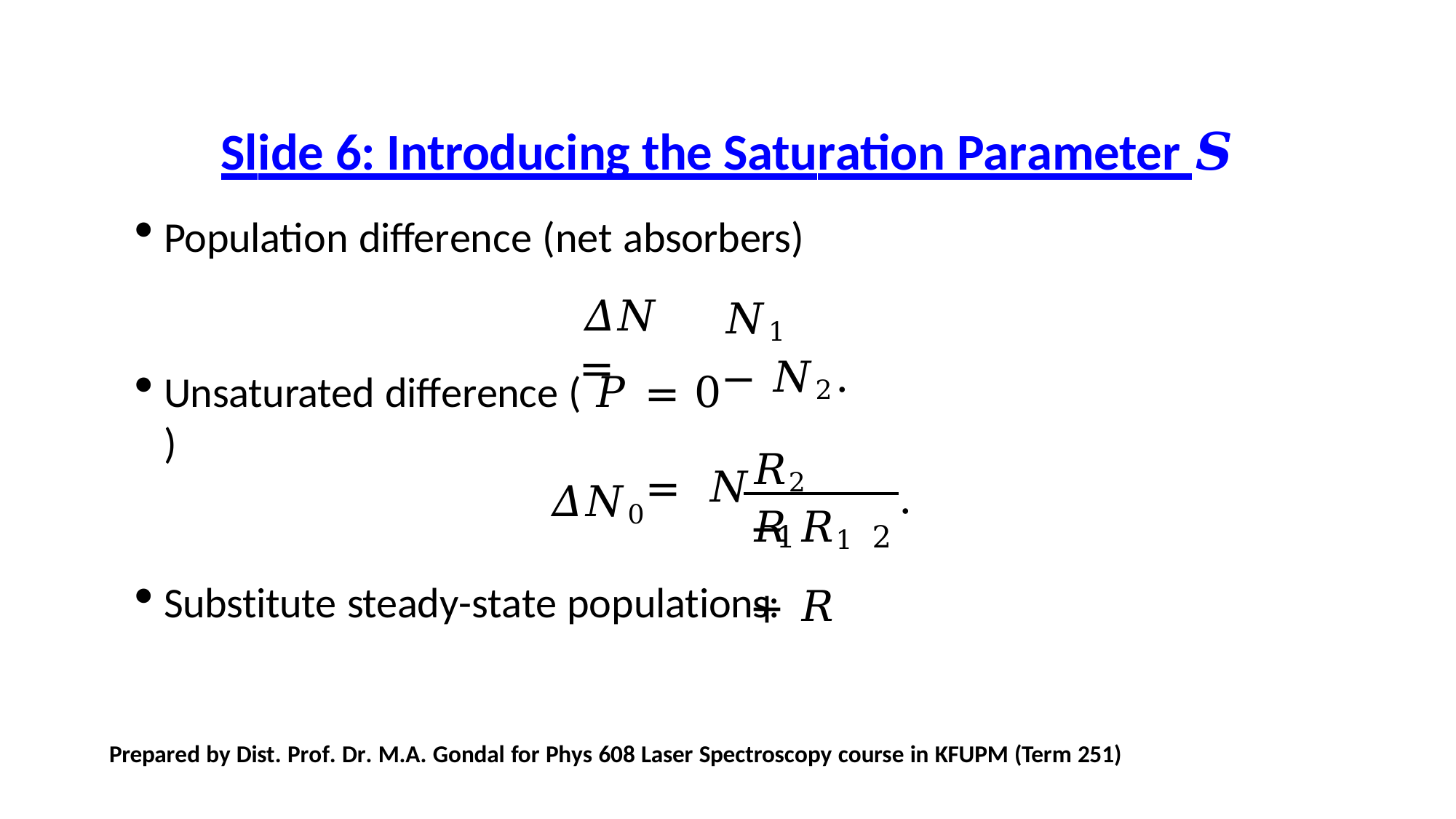

Slide 6: Introducing the Saturation Parameter 𝑺
Population difference (net absorbers)
𝛥𝑁	=
𝑁1  − 𝑁2.
Unsaturated difference ( 𝑃 = 0 )
𝑅2  − 𝑅1
.
𝛥𝑁0
=	𝑁
𝑅	+ 𝑅

1
2
Substitute steady-state populations:
Prepared by Dist. Prof. Dr. M.A. Gondal for Phys 608 Laser Spectroscopy course in KFUPM (Term 251)